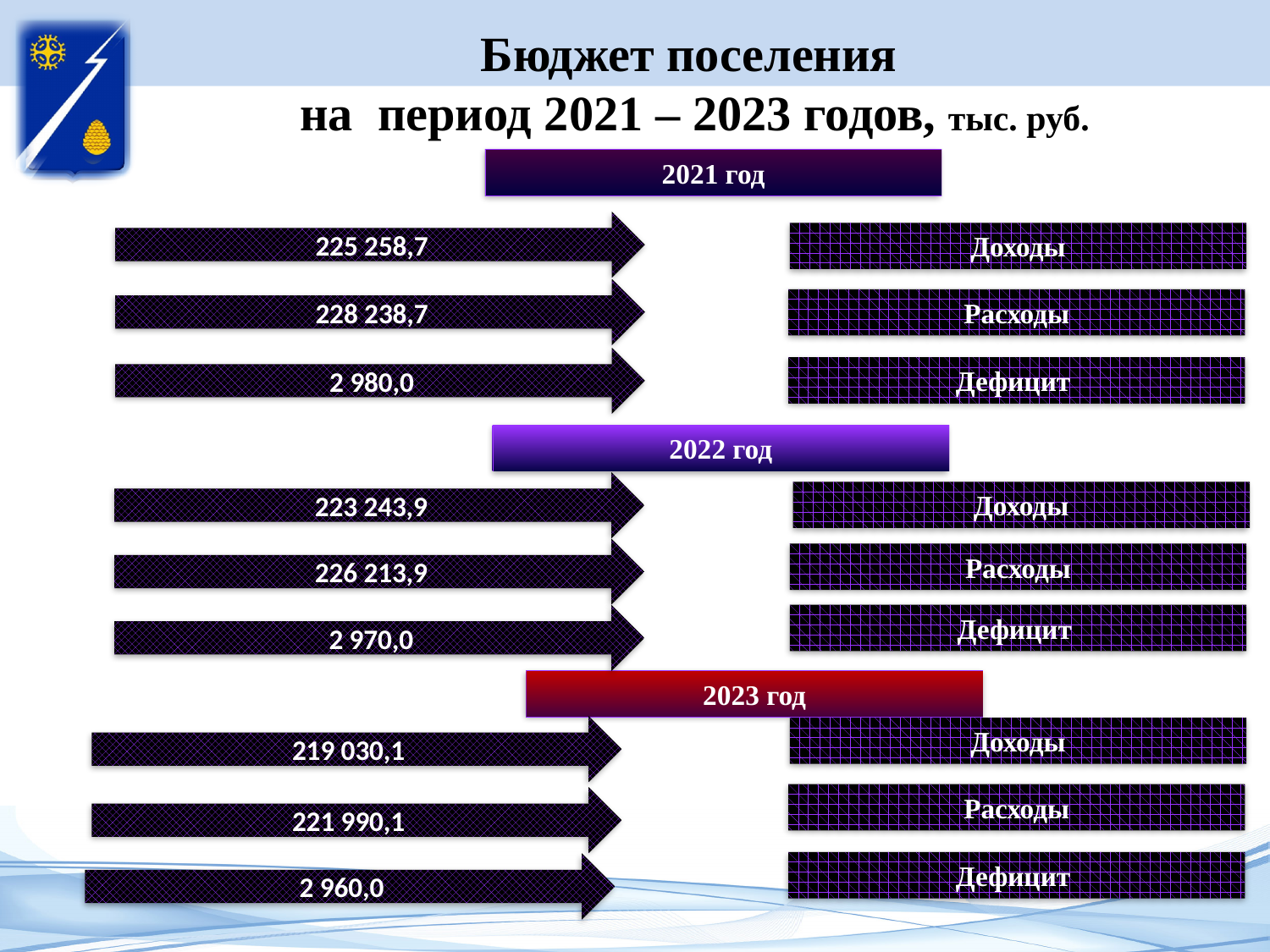

Бюджет поселения
на  период 2021 – 2023 годов, тыс. руб.
2021 год
225 258,7
Доходы
228 238,7
Расходы
2 980,0
Дефицит
2022 год
223 243,9
Доходы
226 213,9
Расходы
2 970,0
Дефицит
2023 год
219 030,1
Доходы
Расходы
221 990,1
Дефицит
2 960,0